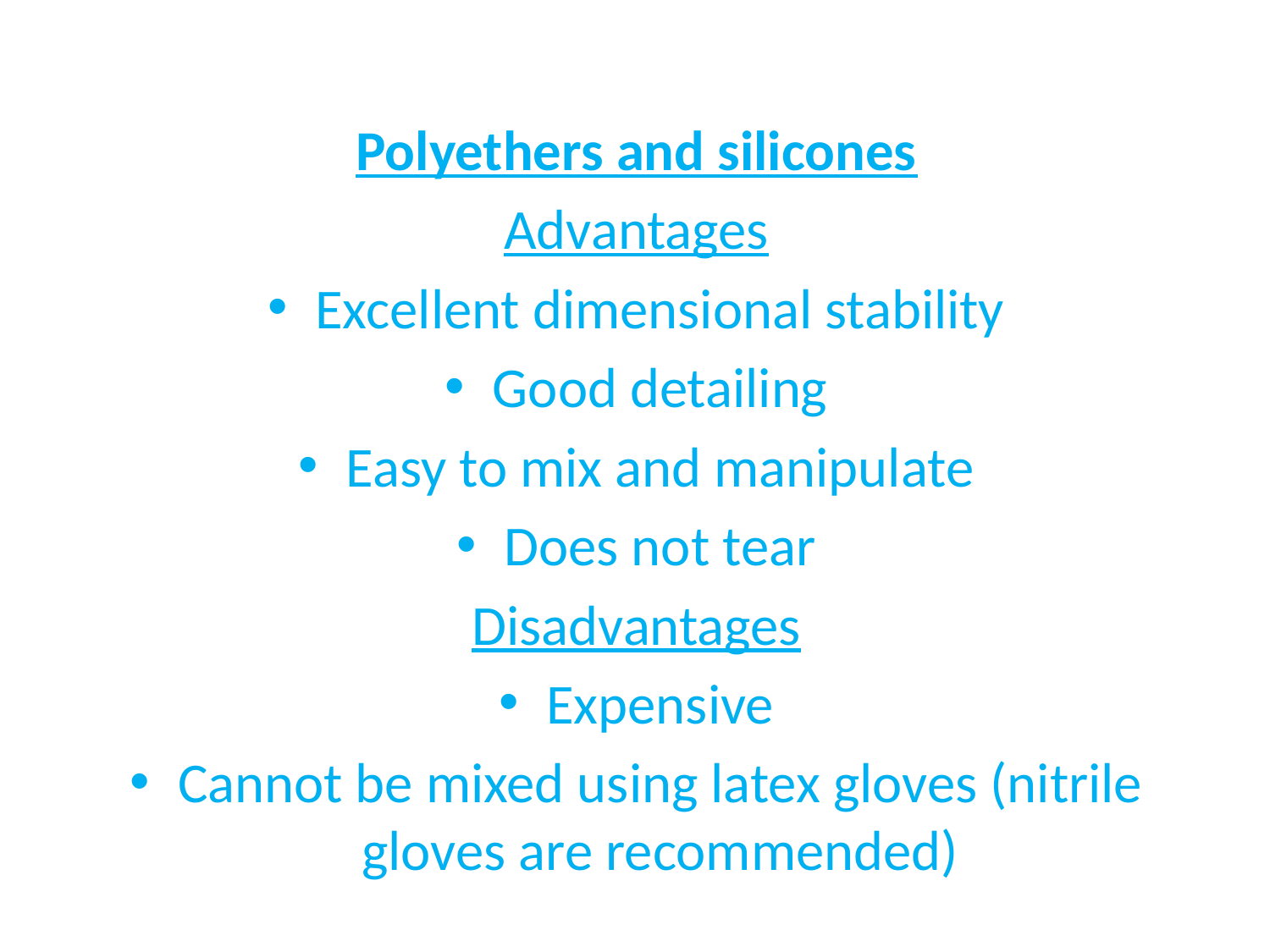

#
Polyethers and silicones
Advantages
Excellent dimensional stability
Good detailing
Easy to mix and manipulate
Does not tear
Disadvantages
Expensive
Cannot be mixed using latex gloves (nitrile gloves are recommended)